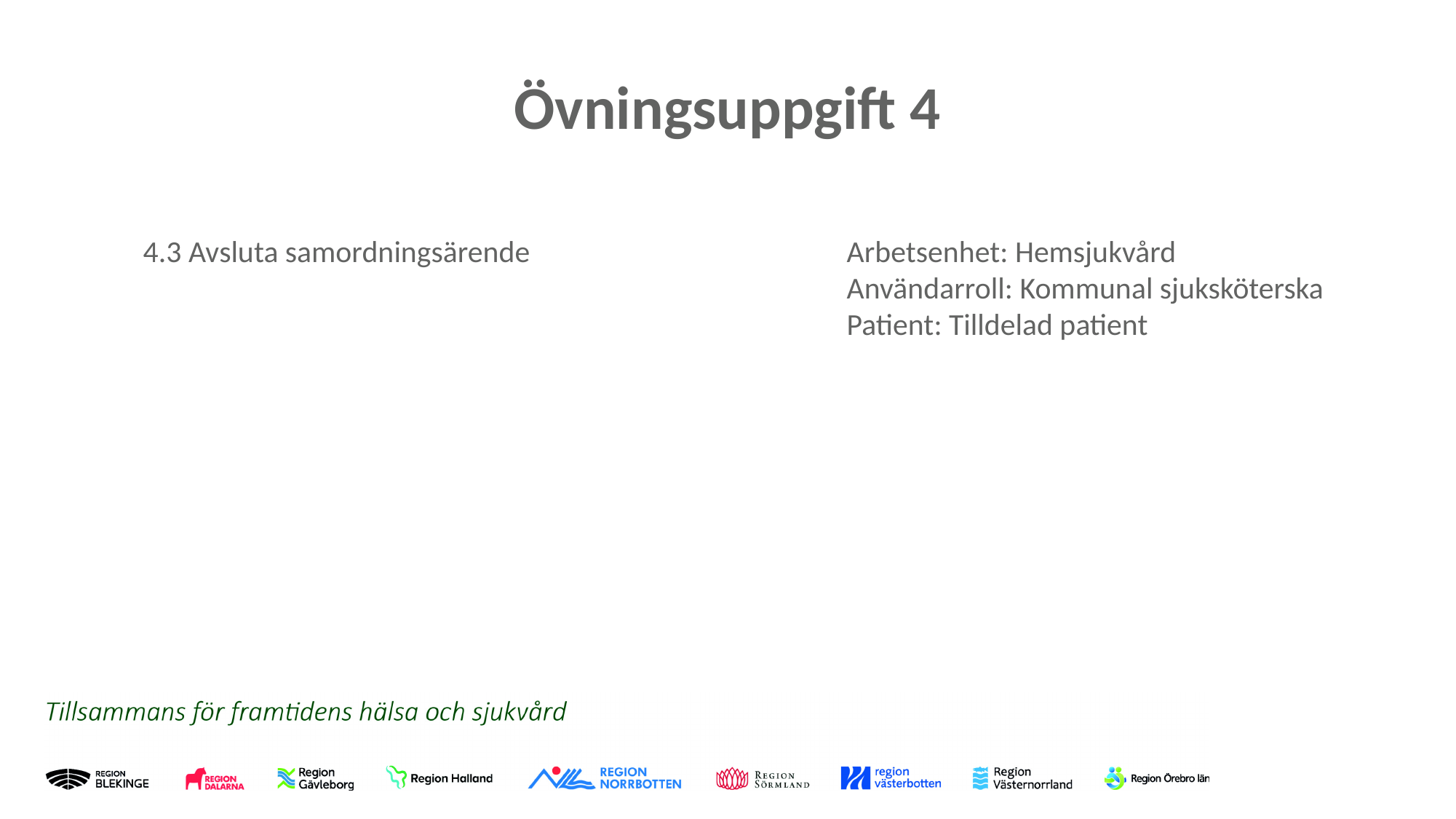

# Övningsuppgift 4
4.3 Avsluta samordningsärende
Arbetsenhet: Hemsjukvård
Användarroll: Kommunal sjuksköterska
Patient: Tilldelad patient